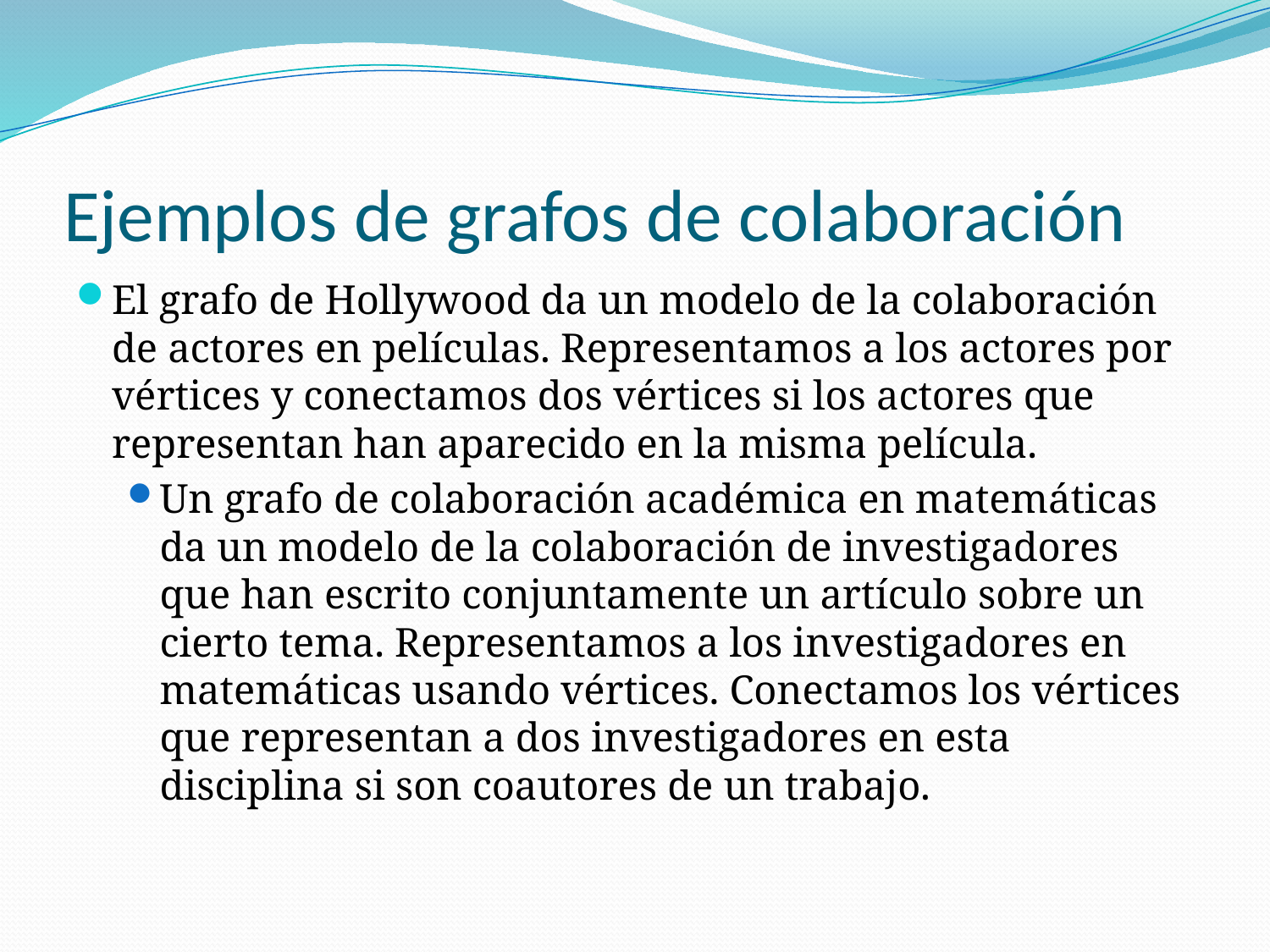

# Ejemplos de grafos de colaboración
El grafo de Hollywood da un modelo de la colaboración de actores en películas. Representamos a los actores por vértices y conectamos dos vértices si los actores que representan han aparecido en la misma película.
Un grafo de colaboración académica en matemáticas da un modelo de la colaboración de investigadores que han escrito conjuntamente un artículo sobre un cierto tema. Representamos a los investigadores en matemáticas usando vértices. Conectamos los vértices que representan a dos investigadores en esta disciplina si son coautores de un trabajo.